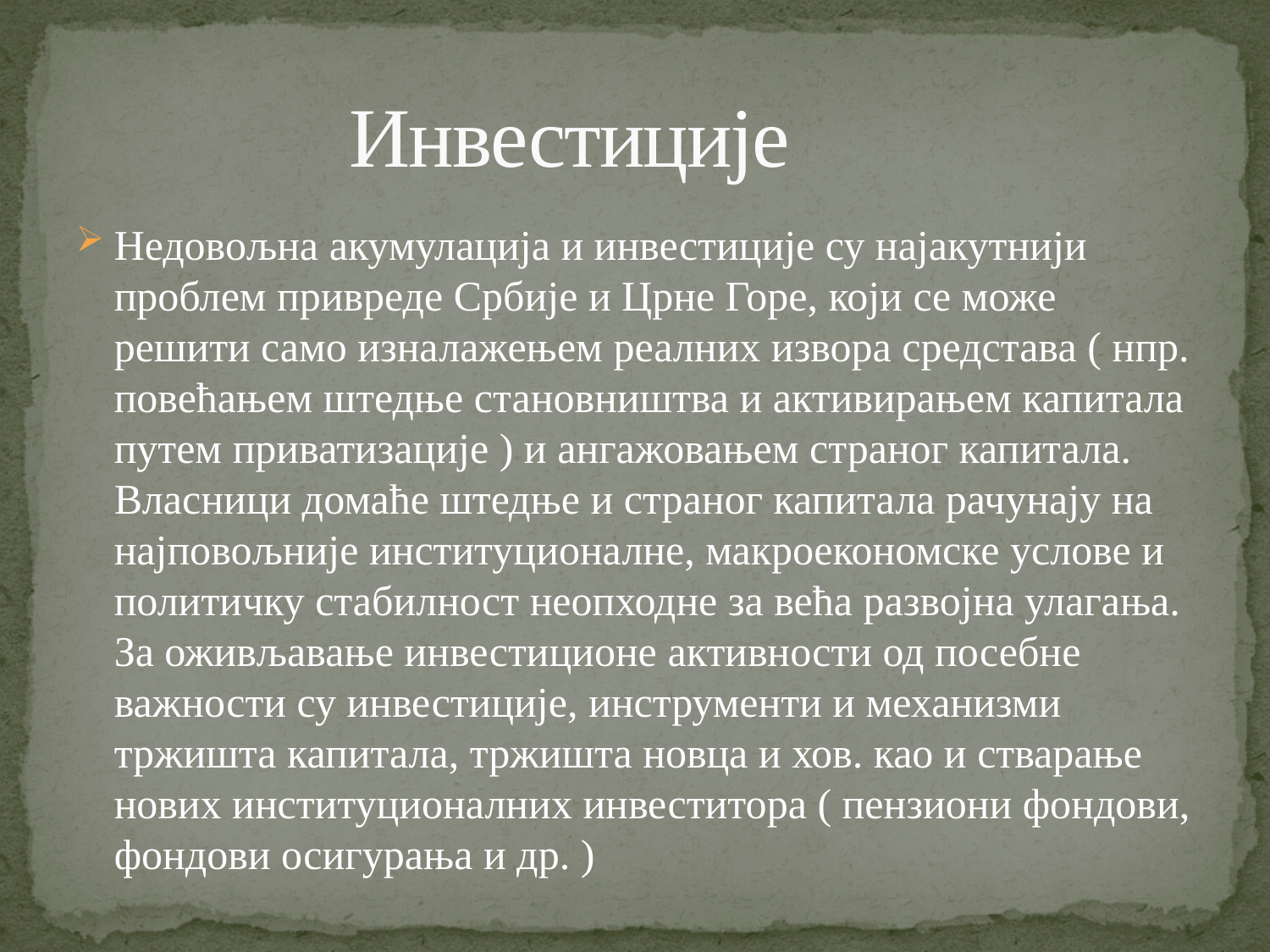

# Инвестиције
Недовољна акумулација и инвестиције су најакутнији проблем привреде Србије и Црне Горе, који се може решити само изналажењем реалних извора средстава ( нпр. повећањем штедње становништва и активирањем капитала путем приватизације ) и ангажовањем страног капитала. Власници домаће штедње и страног капитала рачунају на најповољније институционалне, макроекономске услове и политичку стабилност неопходне за већа развојна улагања. За оживљавање инвестиционе активности од посебне важности су инвестиције, инструменти и механизми тржишта капитала, тржишта новца и хов. као и стварање нових институционалних инвеститора ( пензиони фондови, фондови осигурања и др. )